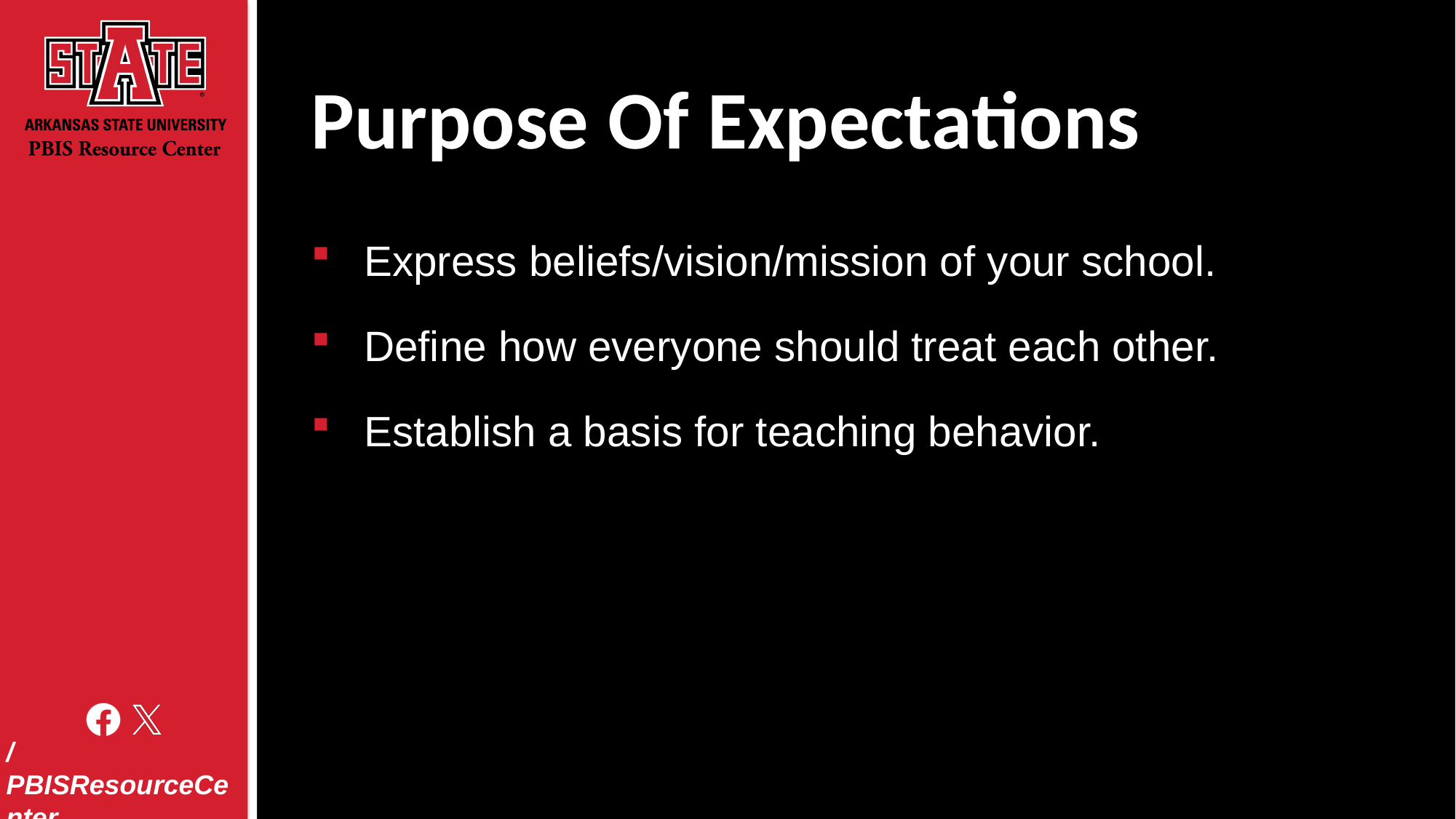

# Purpose Of Expectations
 Express beliefs/vision/mission of your school.
 Define how everyone should treat each other.
 Establish a basis for teaching behavior.